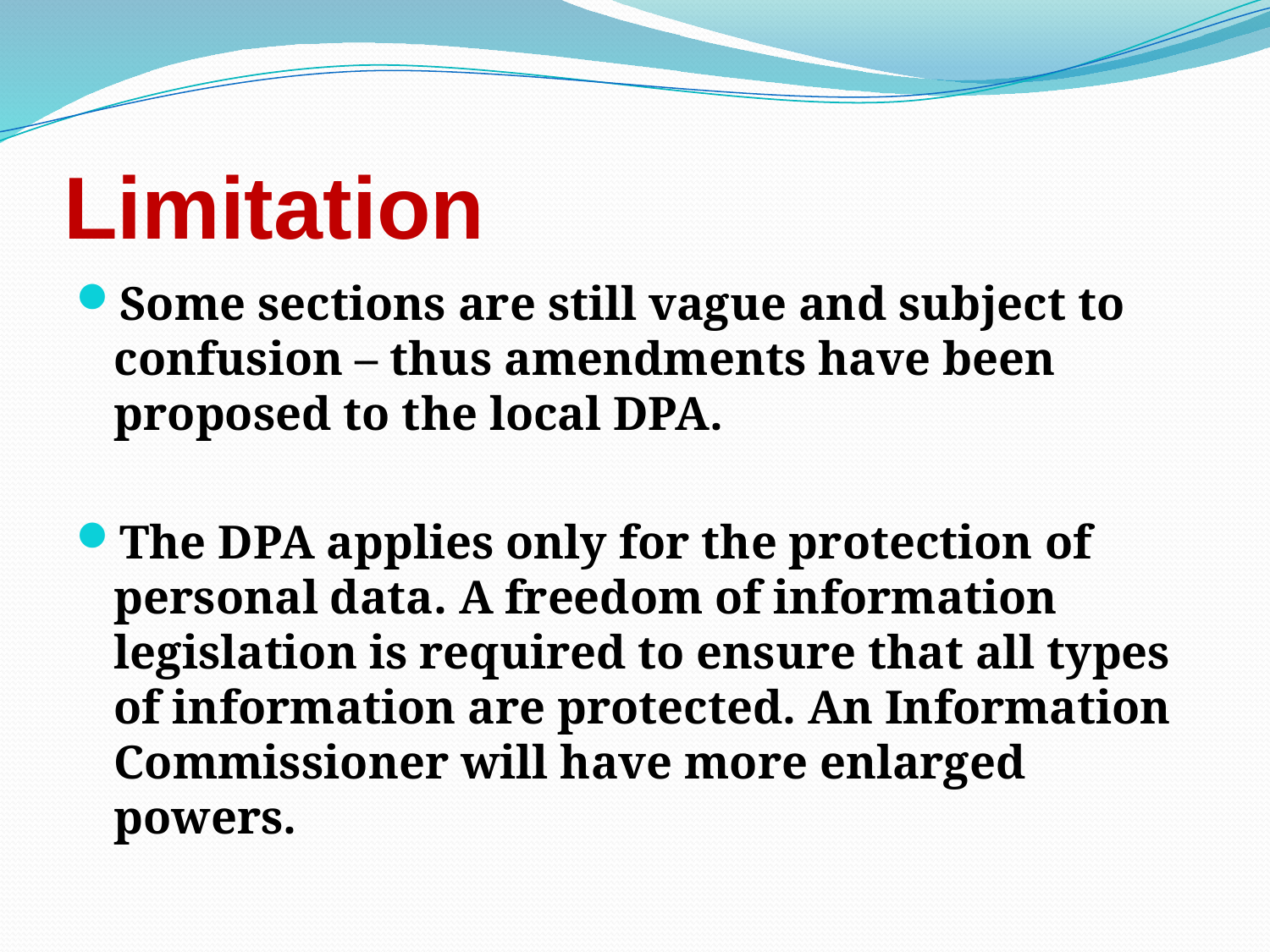

# Limitation
Some sections are still vague and subject to confusion – thus amendments have been proposed to the local DPA.

The DPA applies only for the protection of personal data. A freedom of information legislation is required to ensure that all types of information are protected. An Information Commissioner will have more enlarged powers.